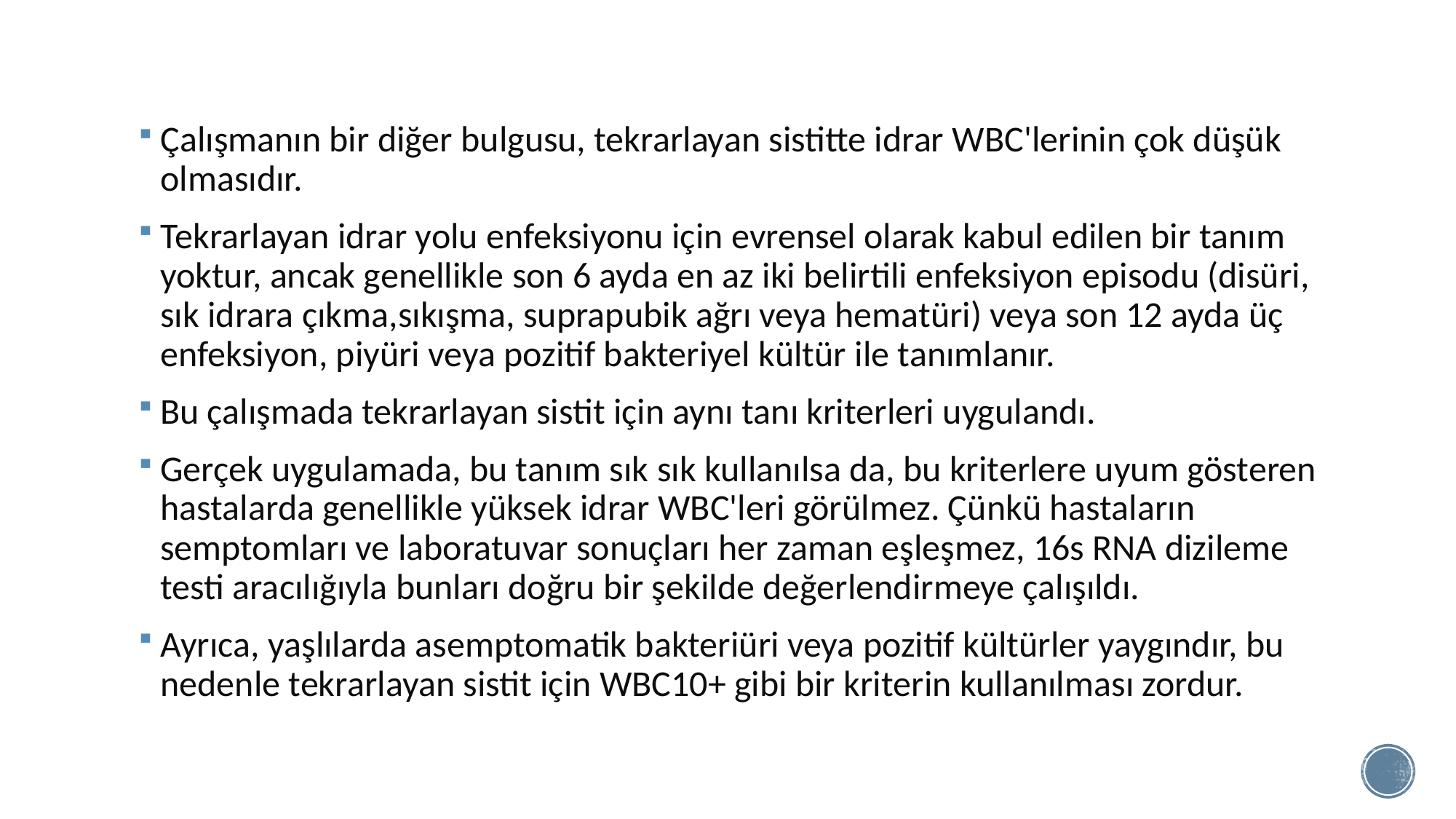

Çalışmanın bir diğer bulgusu, tekrarlayan sistitte idrar WBC'lerinin çok düşük olmasıdır.
Tekrarlayan idrar yolu enfeksiyonu için evrensel olarak kabul edilen bir tanım yoktur, ancak genellikle son 6 ayda en az iki belirtili enfeksiyon episodu (disüri, sık idrara çıkma,sıkışma, suprapubik ağrı veya hematüri) veya son 12 ayda üç enfeksiyon, piyüri veya pozitif bakteriyel kültür ile tanımlanır.
Bu çalışmada tekrarlayan sistit için aynı tanı kriterleri uygulandı.
Gerçek uygulamada, bu tanım sık ​​sık kullanılsa da, bu kriterlere uyum gösteren hastalarda genellikle yüksek idrar WBC'leri görülmez. Çünkü hastaların semptomları ve laboratuvar sonuçları her zaman eşleşmez, 16s RNA dizileme testi aracılığıyla bunları doğru bir şekilde değerlendirmeye çalışıldı.
Ayrıca, yaşlılarda asemptomatik bakteriüri veya pozitif kültürler yaygındır, bu nedenle tekrarlayan sistit için WBC10+ gibi bir kriterin kullanılması zordur.